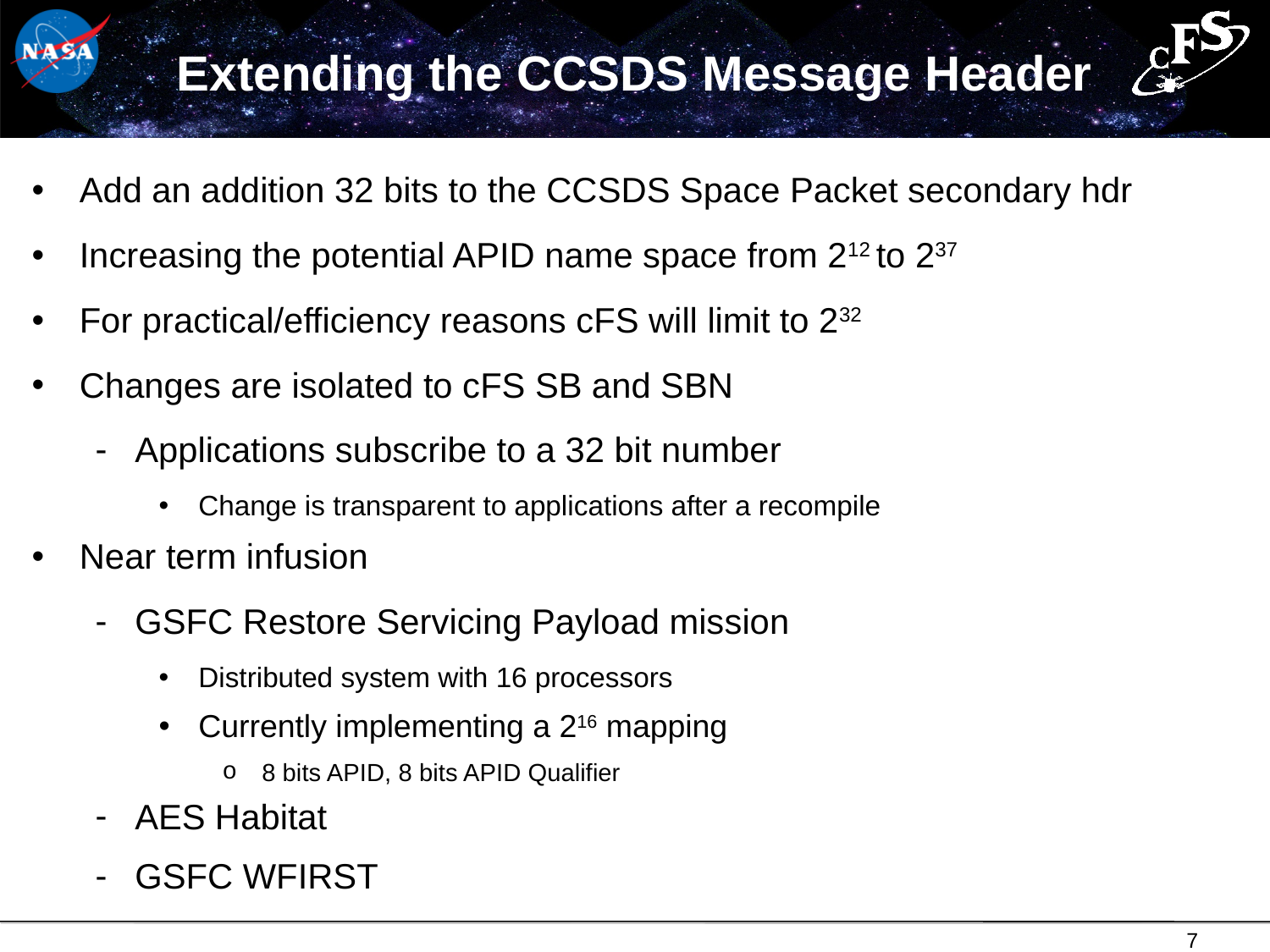

# Extending the CCSDS Message Header
Add an addition 32 bits to the CCSDS Space Packet secondary hdr
Increasing the potential APID name space from 212 to 237
For practical/efficiency reasons cFS will limit to 232
Changes are isolated to cFS SB and SBN
Applications subscribe to a 32 bit number
Change is transparent to applications after a recompile
Near term infusion
GSFC Restore Servicing Payload mission
Distributed system with 16 processors
Currently implementing a 216 mapping
8 bits APID, 8 bits APID Qualifier
AES Habitat
GSFC WFIRST